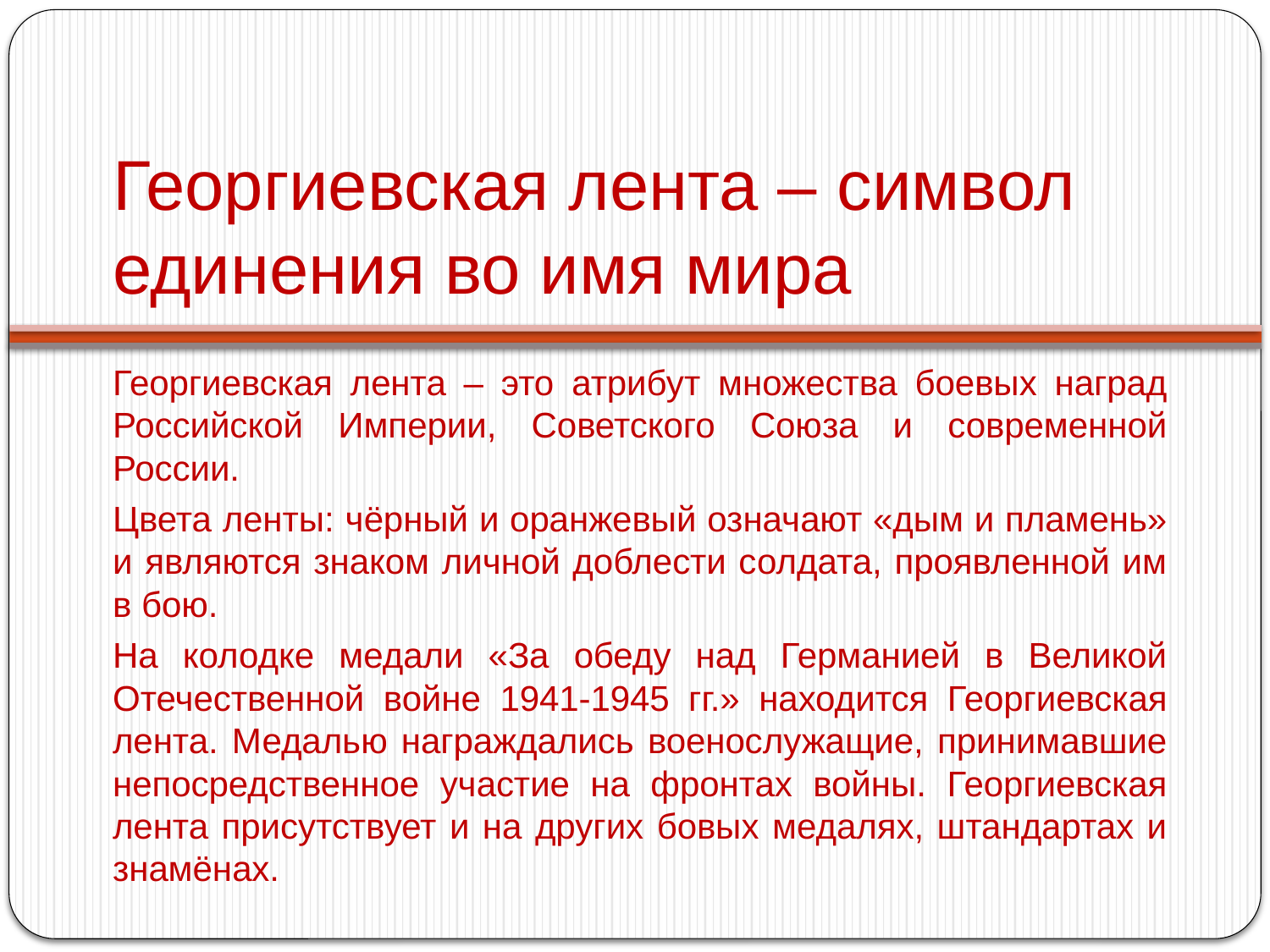

# Георгиевская лента – символ единения во имя мира
Георгиевская лента – это атрибут множества боевых наград Российской Империи, Советского Союза и современной России.
Цвета ленты: чёрный и оранжевый означают «дым и пламень» и являются знаком личной доблести солдата, проявленной им в бою.
На колодке медали «За обеду над Германией в Великой Отечественной войне 1941-1945 гг.» находится Георгиевская лента. Медалью награждались военослужащие, принимавшие непосредственное участие на фронтах войны. Георгиевская лента присутствует и на других бовых медалях, штандартах и знамёнах.